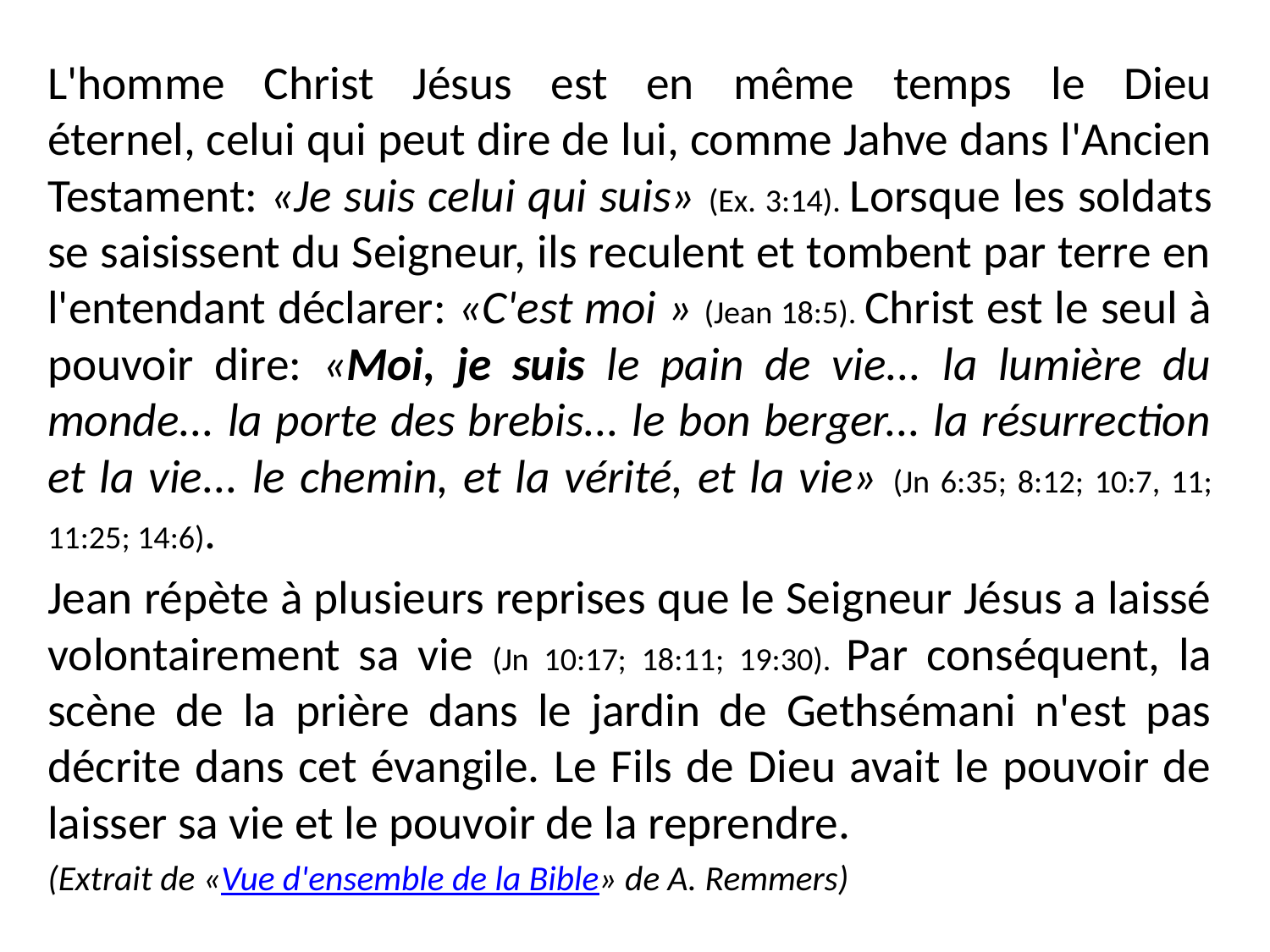

L'homme Christ Jésus est en même temps le Dieu éternel, celui qui peut dire de lui, comme Jahve dans l'Ancien Testament: «Je suis celui qui suis» (Ex. 3:14). Lorsque les soldats se saisissent du Seigneur, ils reculent et tombent par terre en l'entendant déclarer: «C'est moi » (Jean 18:5). Christ est le seul à pouvoir dire: «Moi, je suis le pain de vie... la lumière du monde... la porte des brebis... le bon berger... la résurrection et la vie... le chemin, et la vérité, et la vie» (Jn 6:35; 8:12; 10:7, 11; 11:25; 14:6).
Jean répète à plusieurs reprises que le Seigneur Jésus a laissé volontairement sa vie (Jn 10:17; 18:11; 19:30). Par conséquent, la scène de la prière dans le jardin de Gethsémani n'est pas décrite dans cet évangile. Le Fils de Dieu avait le pouvoir de laisser sa vie et le pouvoir de la reprendre.
(Extrait de «Vue d'ensemble de la Bible» de A. Remmers)